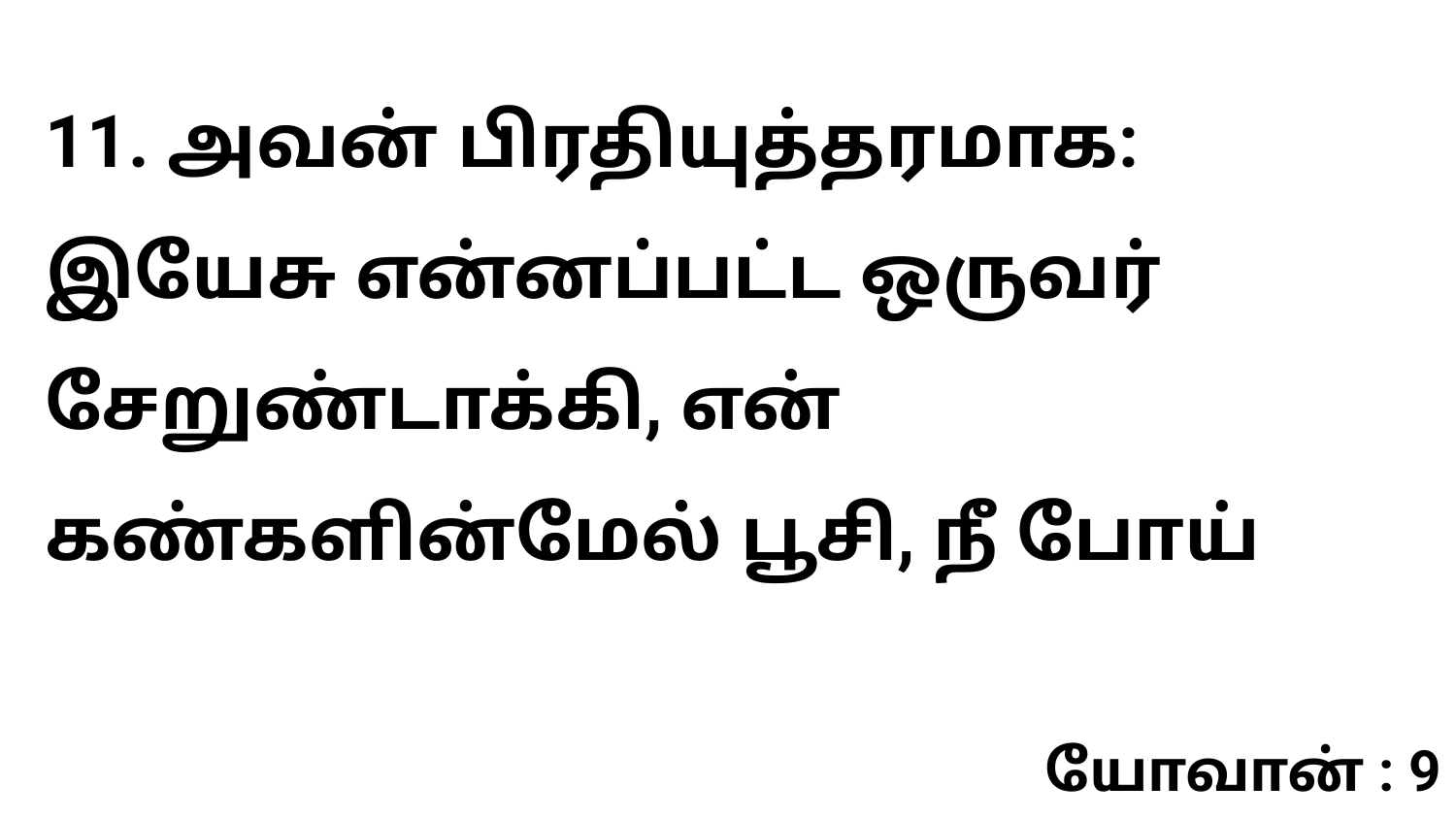

11. அவன் பிரதியுத்தரமாக: இயேசு என்னப்பட்ட ஒருவர் சேறுண்டாக்கி, என் கண்களின்மேல் பூசி, நீ போய்
யோவான் : 9